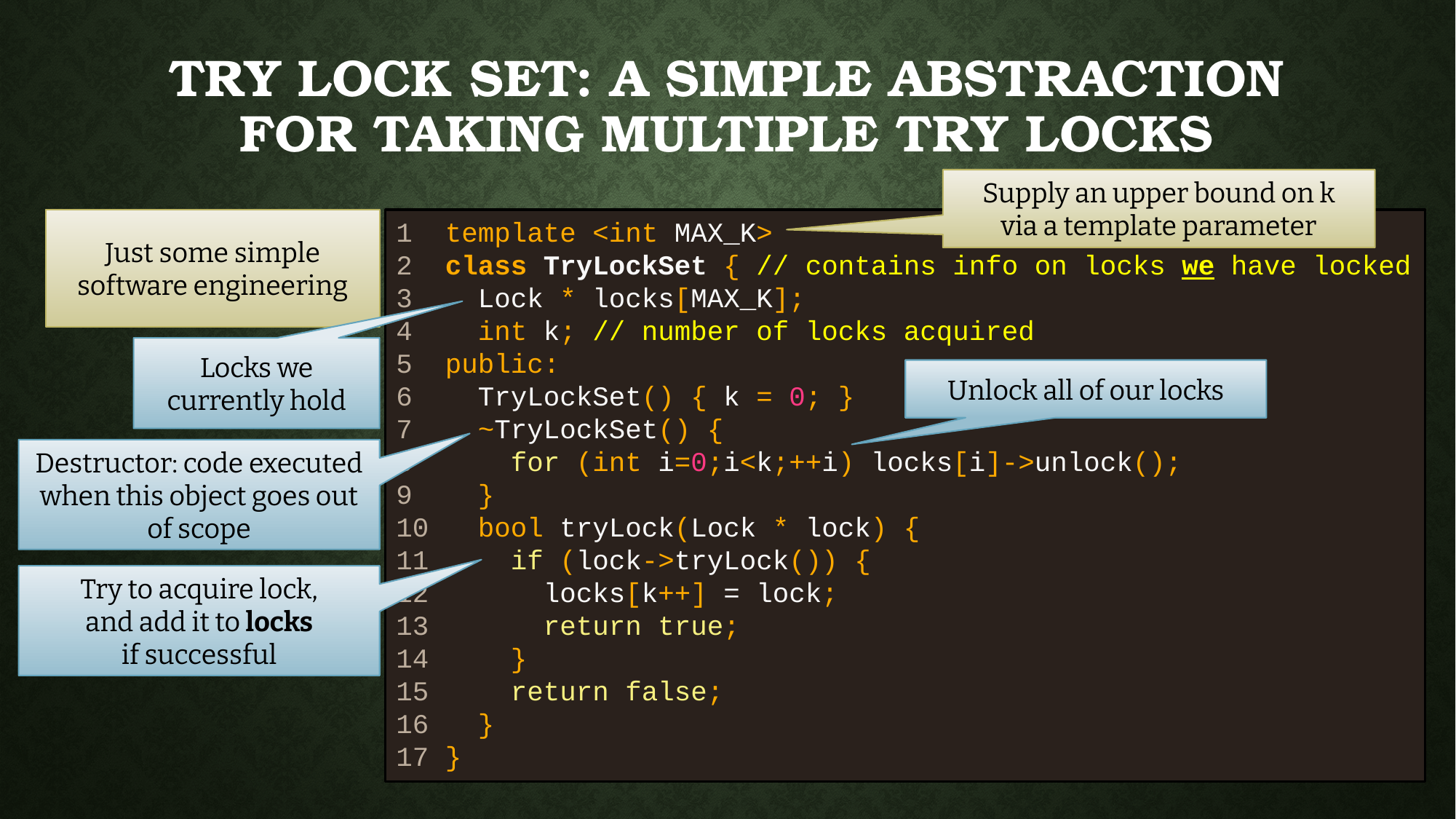

# Try lock set: a simple abstraction for taking multiple try locks
Supply an upper bound on k
via a template parameter
Just some simple
software engineering
1  template <int MAX_K>
2  class TryLockSet { // contains info on locks we have locked
3    Lock * locks[MAX_K];
4    int k; // number of locks acquired
5  public:
6    TryLockSet() { k = 0; }
7    ~TryLockSet() {
8      for (int i=0;i<k;++i) locks[i]->unlock();
9    }
10   bool tryLock(Lock * lock) {
11     if (lock->tryLock()) {
12       locks[k++] = lock;
13       return true;
14     }
15     return false;
16   }
17 }
Locks we currently hold
Unlock all of our locks
Destructor: code executed when this object goes out of scope
Try to acquire lock,
and add it to locks
if successful